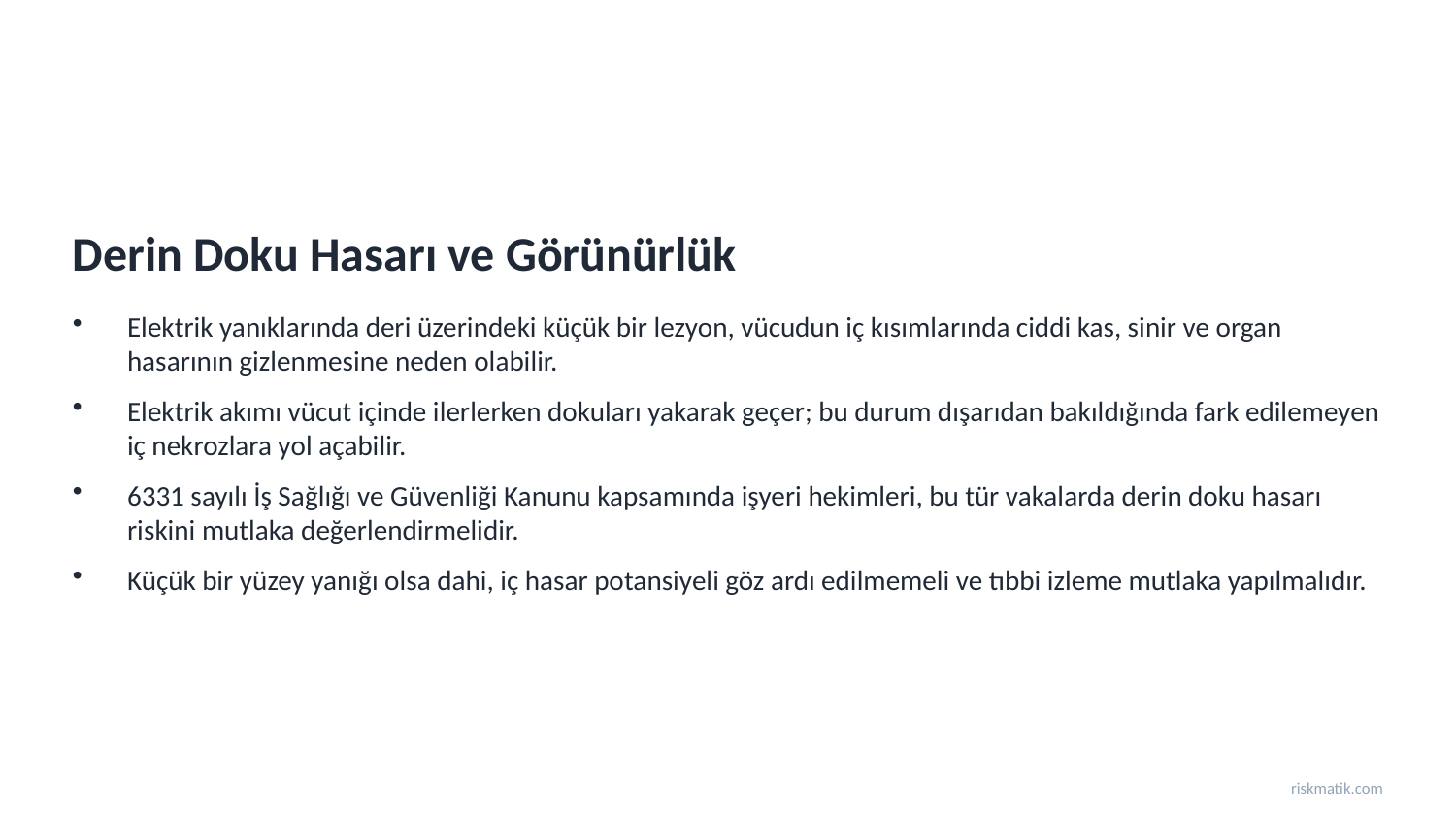

Derin Doku Hasarı ve Görünürlük
Elektrik yanıklarında deri üzerindeki küçük bir lezyon, vücudun iç kısımlarında ciddi kas, sinir ve organ hasarının gizlenmesine neden olabilir.
Elektrik akımı vücut içinde ilerlerken dokuları yakarak geçer; bu durum dışarıdan bakıldığında fark edilemeyen iç nekrozlara yol açabilir.
6331 sayılı İş Sağlığı ve Güvenliği Kanunu kapsamında işyeri hekimleri, bu tür vakalarda derin doku hasarı riskini mutlaka değerlendirmelidir.
Küçük bir yüzey yanığı olsa dahi, iç hasar potansiyeli göz ardı edilmemeli ve tıbbi izleme mutlaka yapılmalıdır.
riskmatik.com